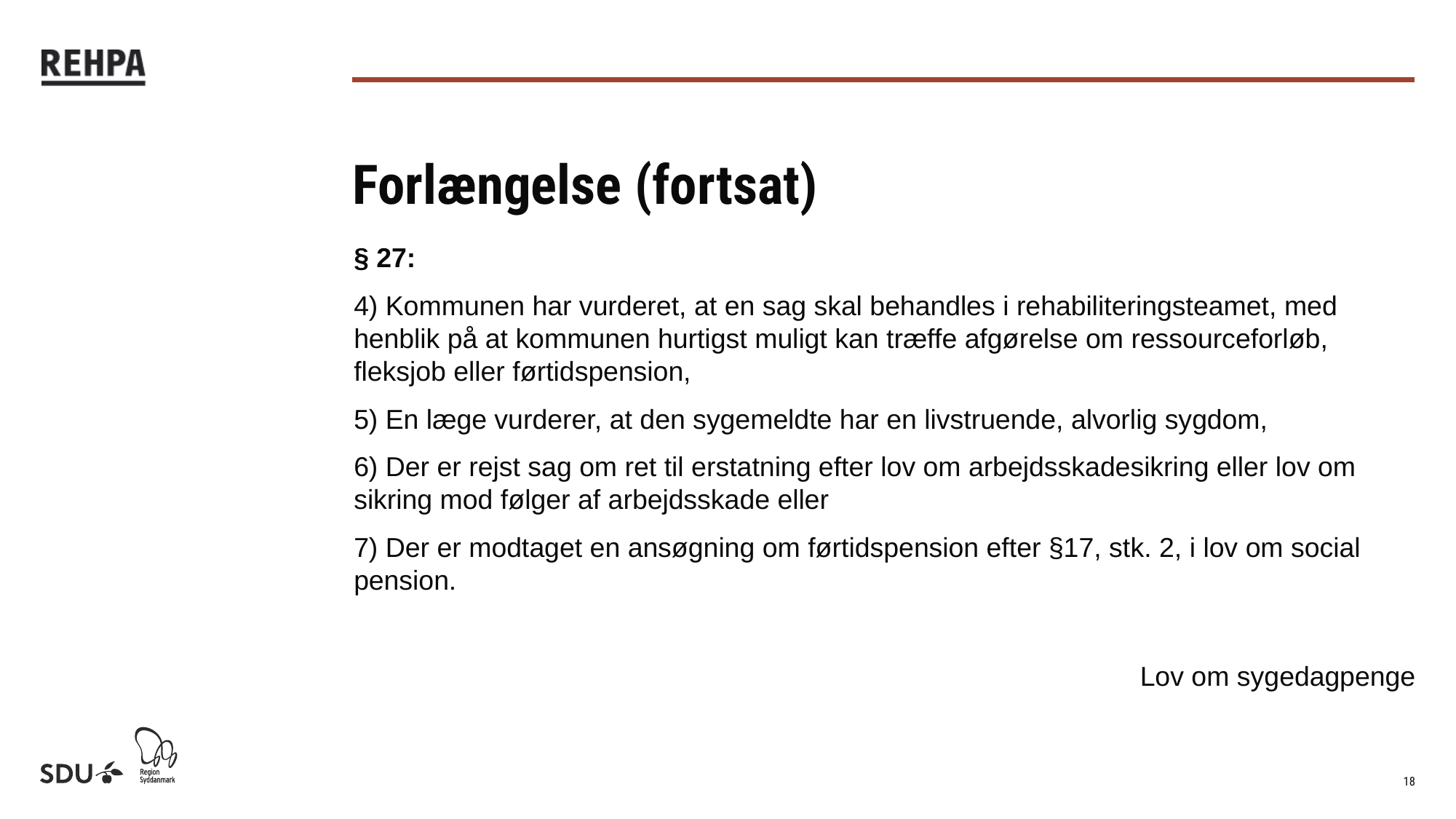

# Forlængelse (fortsat)
§ 27:
4) Kommunen har vurderet, at en sag skal behandles i rehabiliteringsteamet, med henblik på at kommunen hurtigst muligt kan træffe afgørelse om ressourceforløb, fleksjob eller førtidspension,
5) En læge vurderer, at den sygemeldte har en livstruende, alvorlig sygdom,
6) Der er rejst sag om ret til erstatning efter lov om arbejdsskadesikring eller lov om sikring mod følger af arbejdsskade eller
7) Der er modtaget en ansøgning om førtidspension efter §17, stk. 2, i lov om social pension.

Lov om sygedagpenge

18